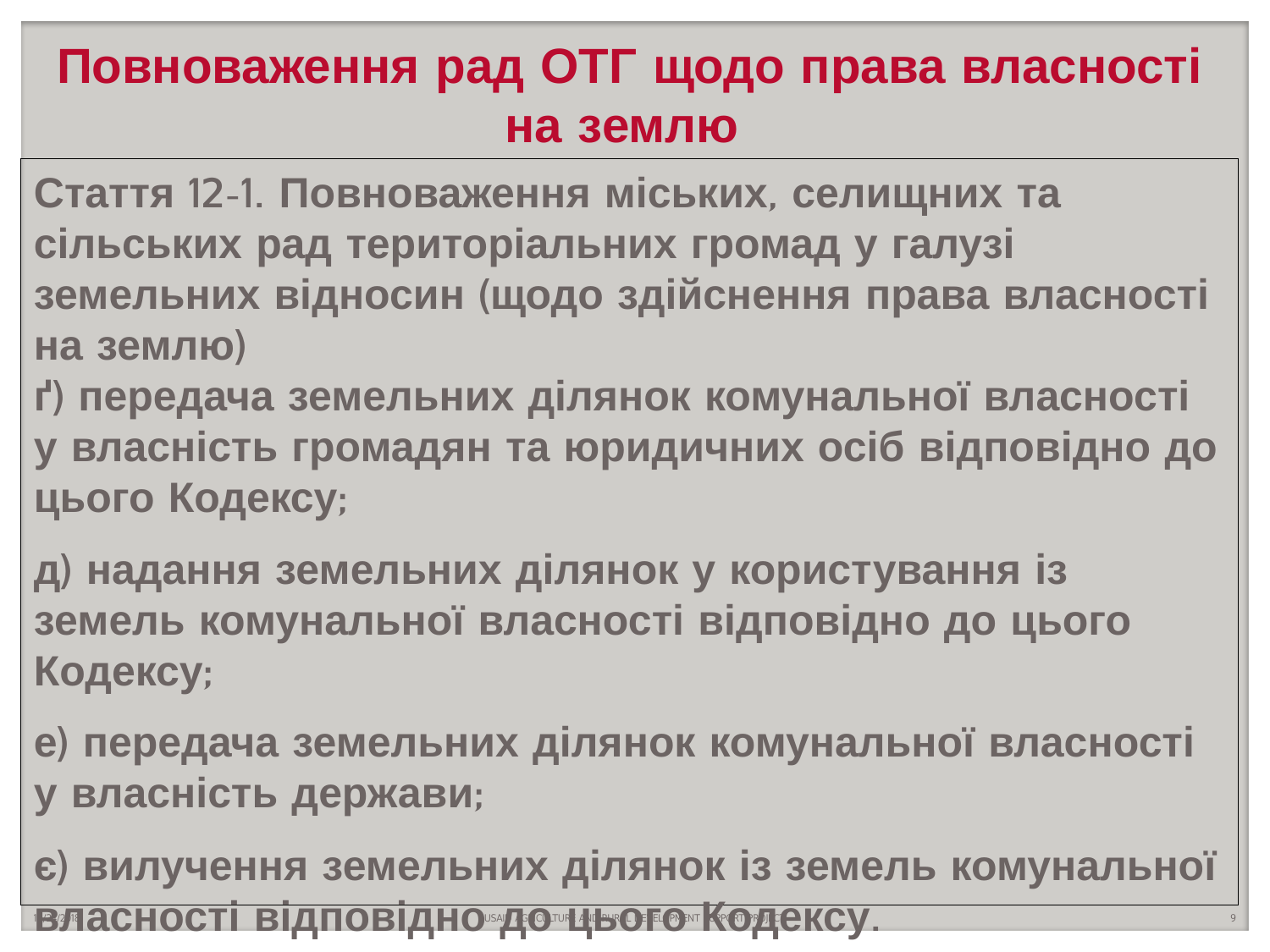

# Повноваження рад ОТГ щодо права власності на землю
Стаття 12-1. Повноваження міських, селищних та сільських рад територіальних громад у галузі земельних відносин (щодо здійснення права власності на землю)
ґ) передача земельних ділянок комунальної власності у власність громадян та юридичних осіб відповідно до цього Кодексу;
д) надання земельних ділянок у користування із земель комунальної власності відповідно до цього Кодексу;
е) передача земельних ділянок комунальної власності у власність держави;
є) вилучення земельних ділянок із земель комунальної власності відповідно до цього Кодексу.

10/24/2018
9
USAID AGRICULTURE AND RURAL DEVELOPMENT SUPPORT PROJECT